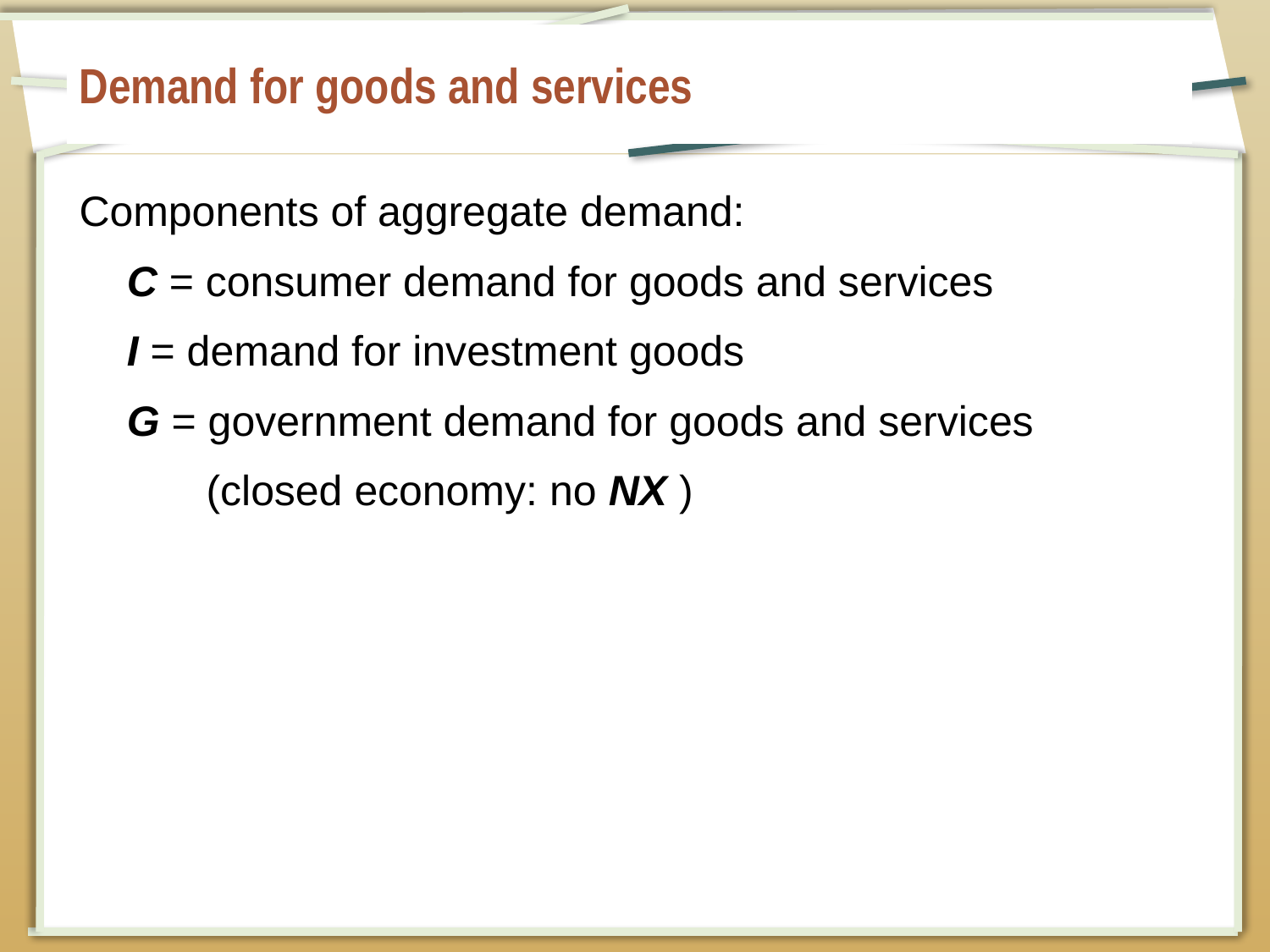

# Demand for goods and services
Components of aggregate demand:
C = consumer demand for goods and services
I = demand for investment goods
G = government demand for goods and services
(closed economy: no NX )